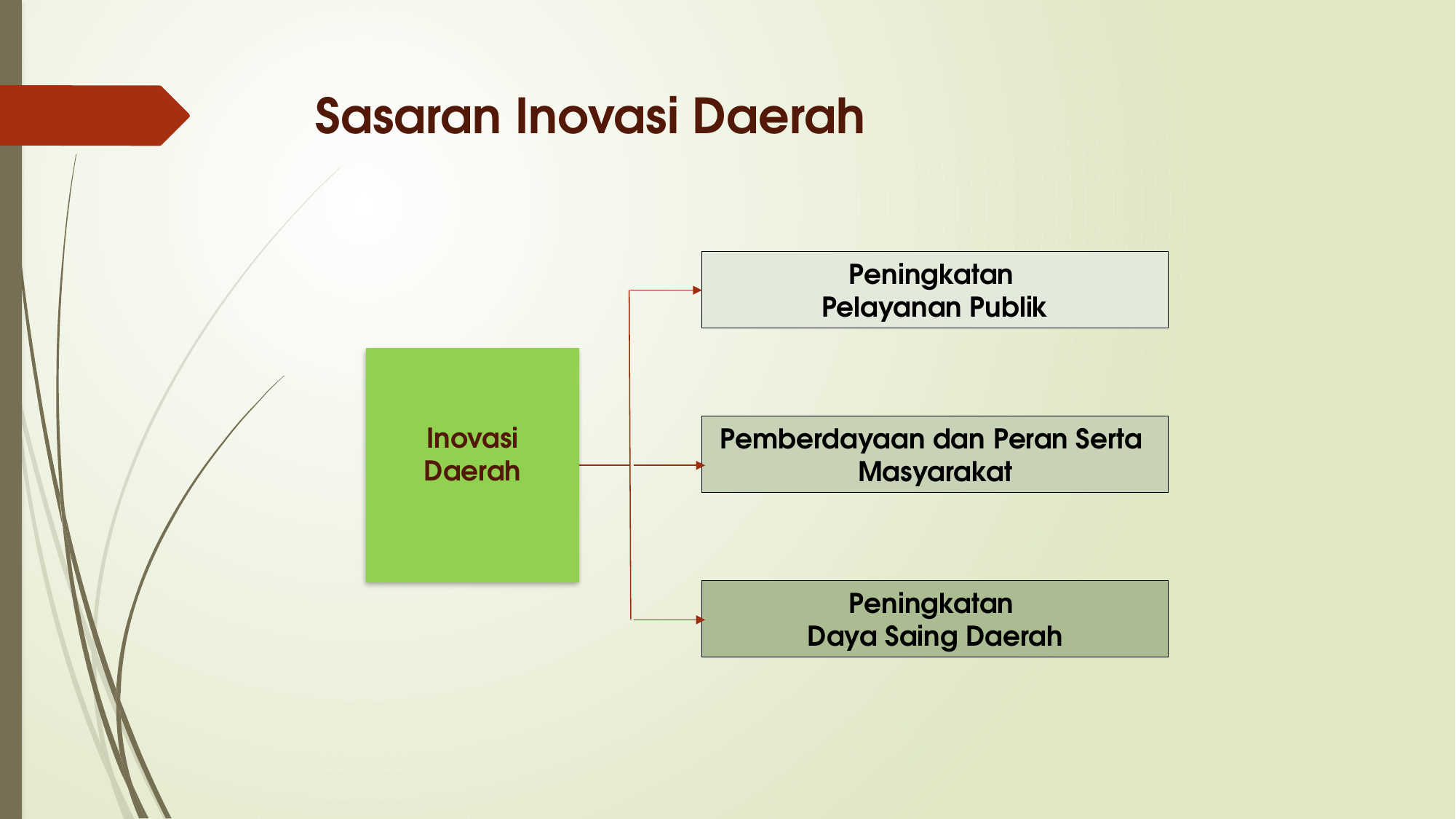

# Sasaran Inovasi Daerah
Peningkatan
Pelayanan Publik

Inovasi
Daerah
Pemberdayaan dan Peran Serta
Masyarakat
Peningkatan
Daya Saing Daerah